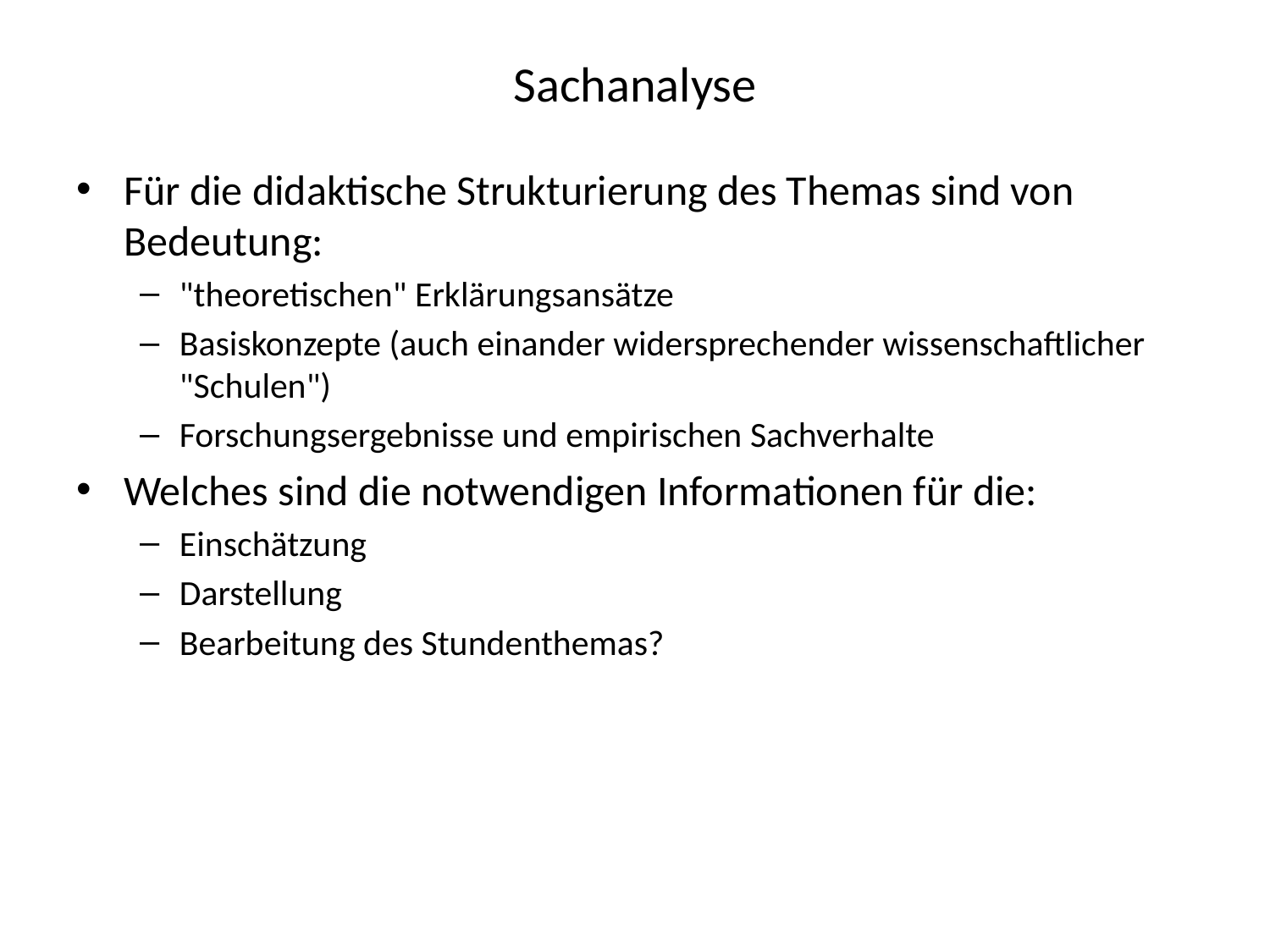

# Sachanalyse
Für die didaktische Strukturierung des Themas sind von Bedeutung:
"theoretischen" Erklärungsansätze
Basiskonzepte (auch einander widersprechender wissenschaftlicher "Schulen")
Forschungsergebnisse und empirischen Sachverhalte
Welches sind die notwendigen Informationen für die:
Einschätzung
Darstellung
Bearbeitung des Stundenthemas?